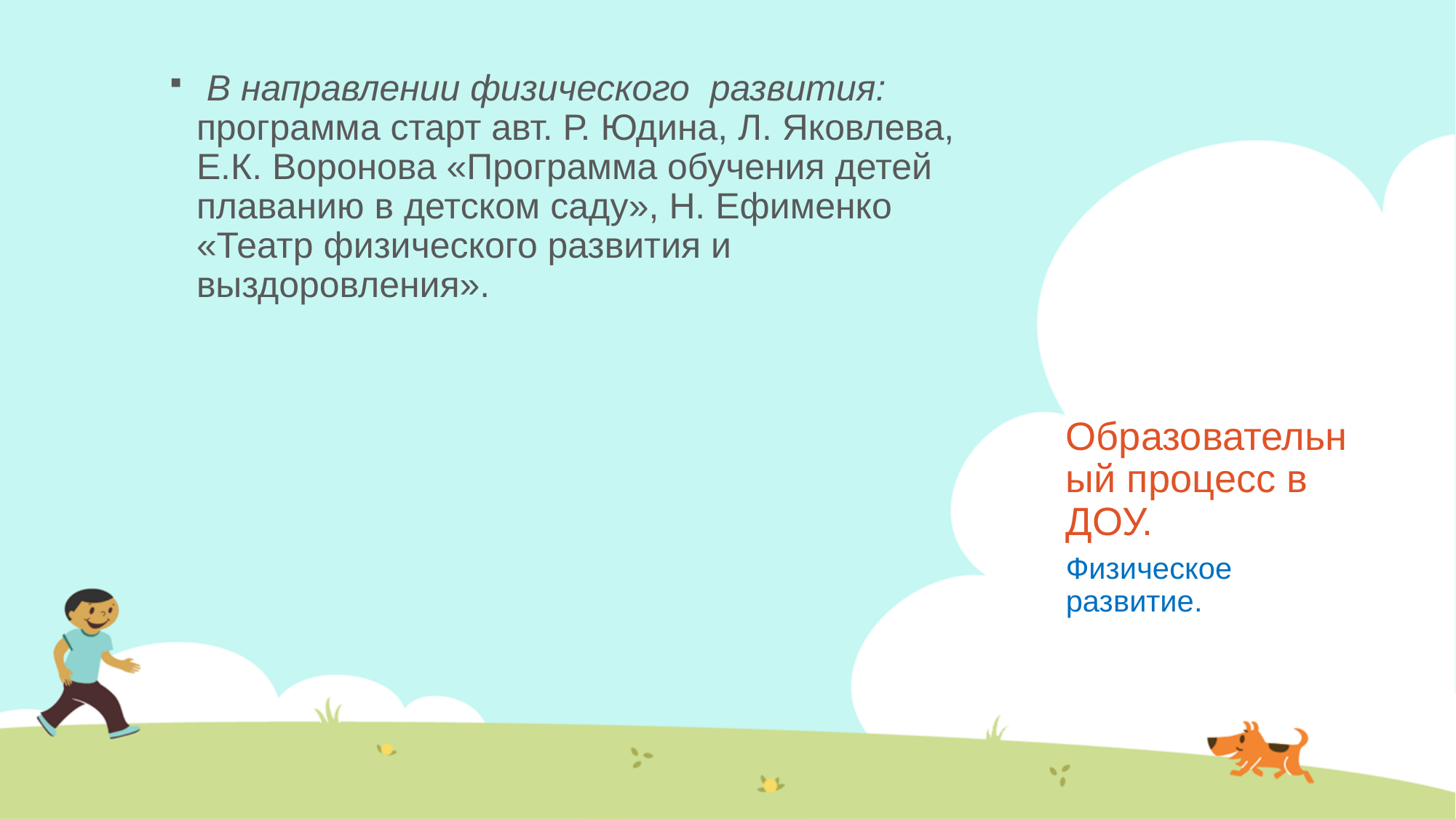

В направлении физического  развития: программа старт авт. Р. Юдина, Л. Яковлева, Е.К. Воронова «Программа обучения детей плаванию в детском саду», Н. Ефименко «Театр физического развития и выздоровления».

# Образовательный процесс в ДОУ.
Физическое развитие.